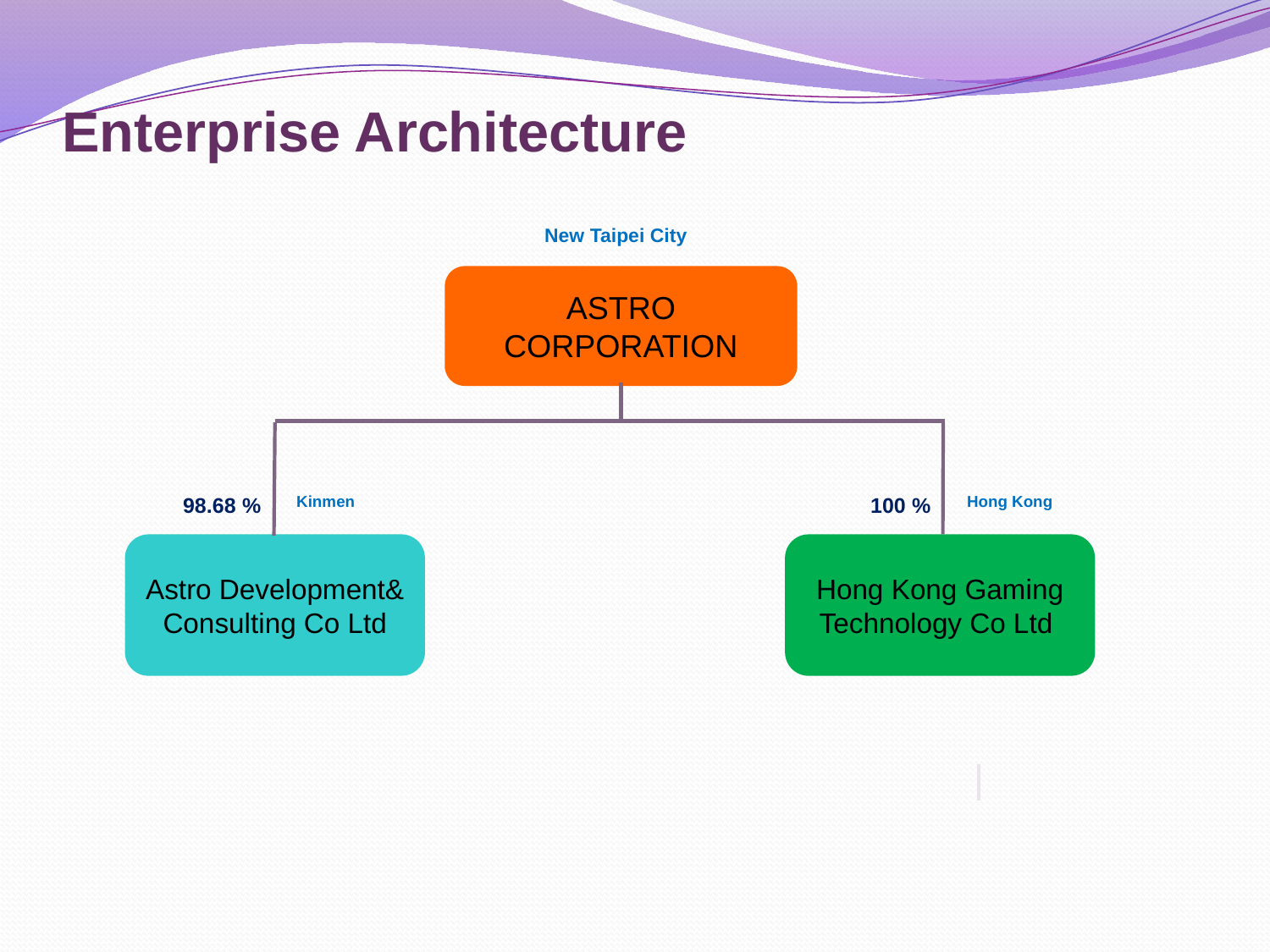

Enterprise Architecture
New Taipei City
ASTRO
CORPORATION
98.68 %
Kinmen
100 %
Hong Kong
Astro Development& Consulting Co Ltd
Hong Kong Gaming Technology Co Ltd